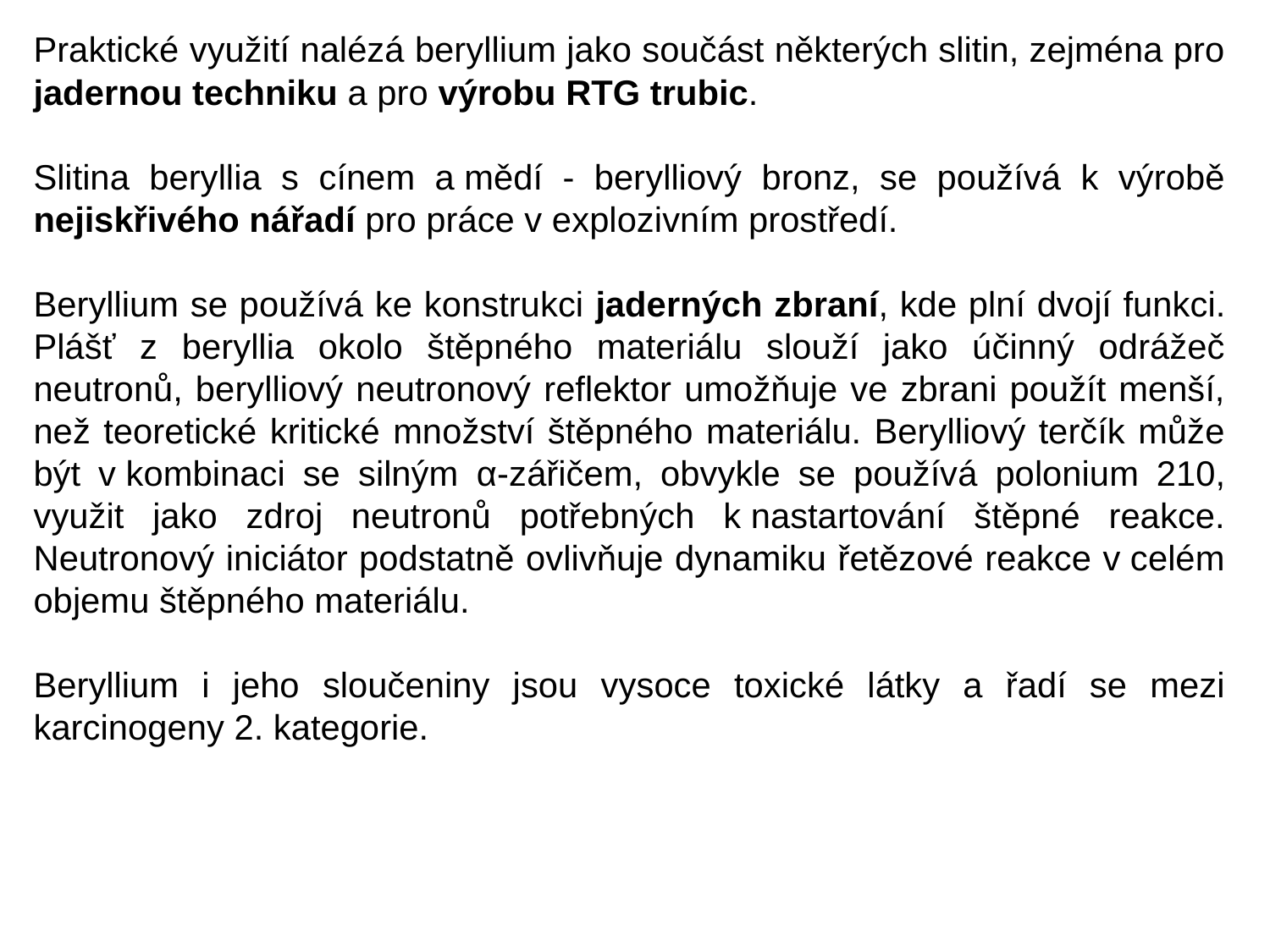

Praktické využití nalézá beryllium jako součást některých slitin, zejména pro jadernou techniku a pro výrobu RTG trubic.

Slitina beryllia s cínem a mědí - berylliový bronz, se používá k výrobě nejiskřivého nářadí pro práce v explozivním prostředí.

Beryllium se používá ke konstrukci jaderných zbraní, kde plní dvojí funkci. Plášť z beryllia okolo štěpného materiálu slouží jako účinný odrážeč neutronů, berylliový neutronový reflektor umožňuje ve zbrani použít menší, než teoretické kritické množství štěpného materiálu. Berylliový terčík může být v kombinaci se silným α-zářičem, obvykle se používá polonium 210, využit jako zdroj neutronů potřebných k nastartování štěpné reakce. Neutronový iniciátor podstatně ovlivňuje dynamiku řetězové reakce v celém objemu štěpného materiálu.

Beryllium i jeho sloučeniny jsou vysoce toxické látky a řadí se mezi karcinogeny 2. kategorie.